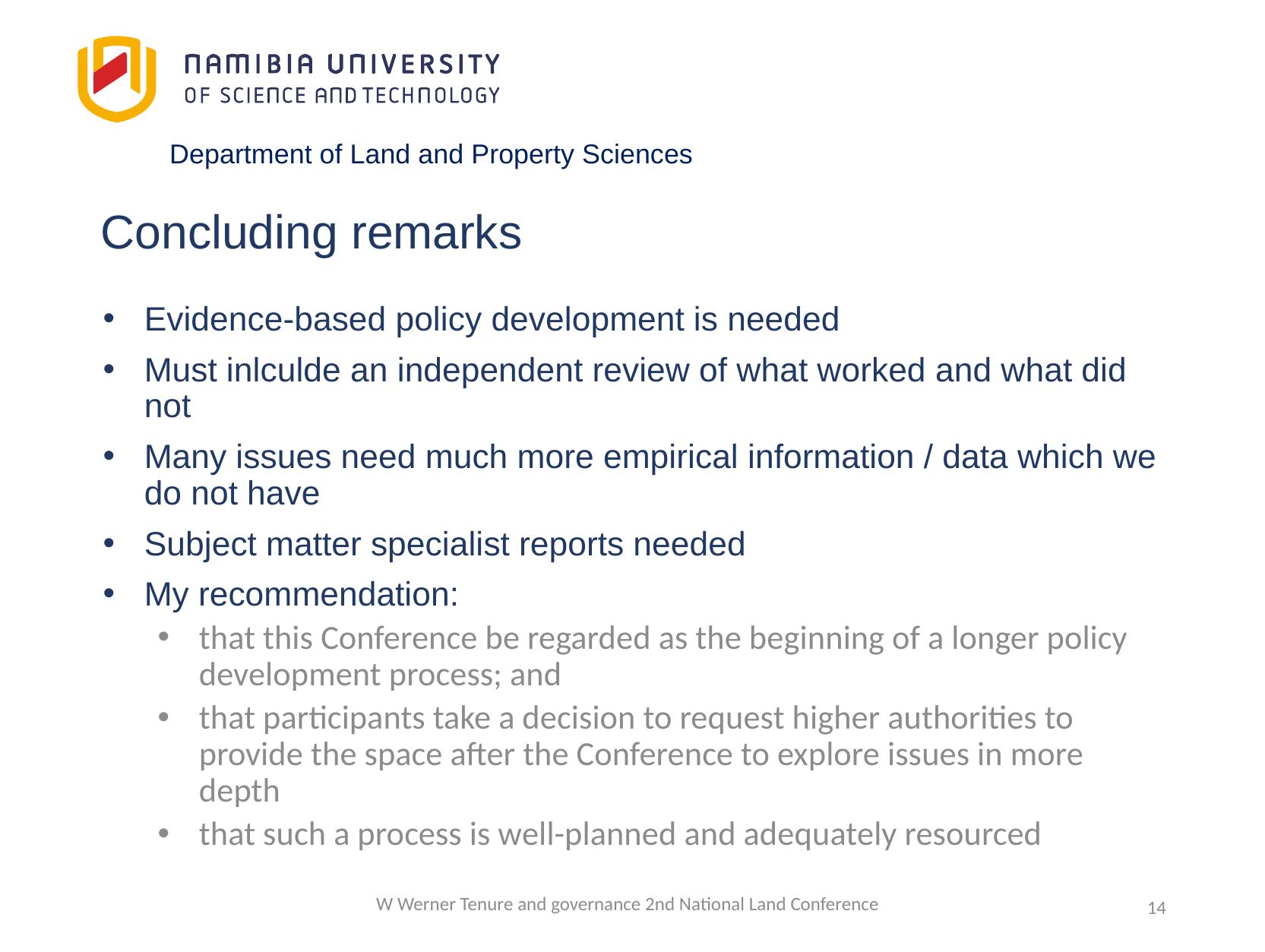

Department of Land and Property Sciences
# Concluding remarks
Evidence-based policy development is needed
Must inlculde an independent review of what worked and what did not
Many issues need much more empirical information / data which we do not have
Subject matter specialist reports needed
My recommendation:
that this Conference be regarded as the beginning of a longer policy development process; and
that participants take a decision to request higher authorities to provide the space after the Conference to explore issues in more depth
that such a process is well-planned and adequately resourced
W Werner Tenure and governance 2nd National Land Conference
14